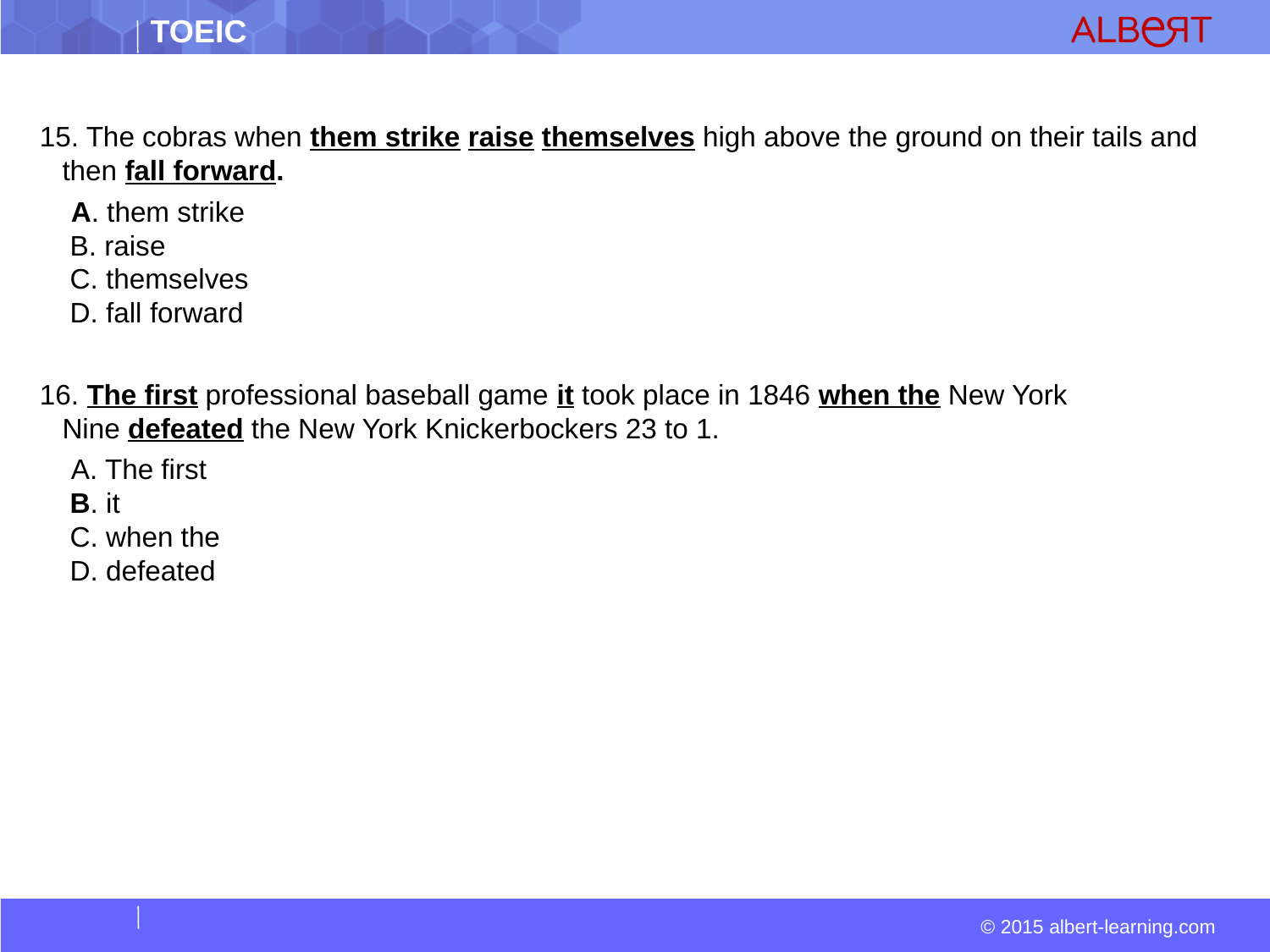

15. The cobras when them strike raise themselves high above the ground on their tails and then fall forward.
    A. them strike  
 B. raise  
 C. themselves  
 D. fall forward

16. The first professional baseball game it took place in 1846 when the New York Nine defeated the New York Knickerbockers 23 to 1.
    A. The first  
 B. it  
 C. when the  
 D. defeated